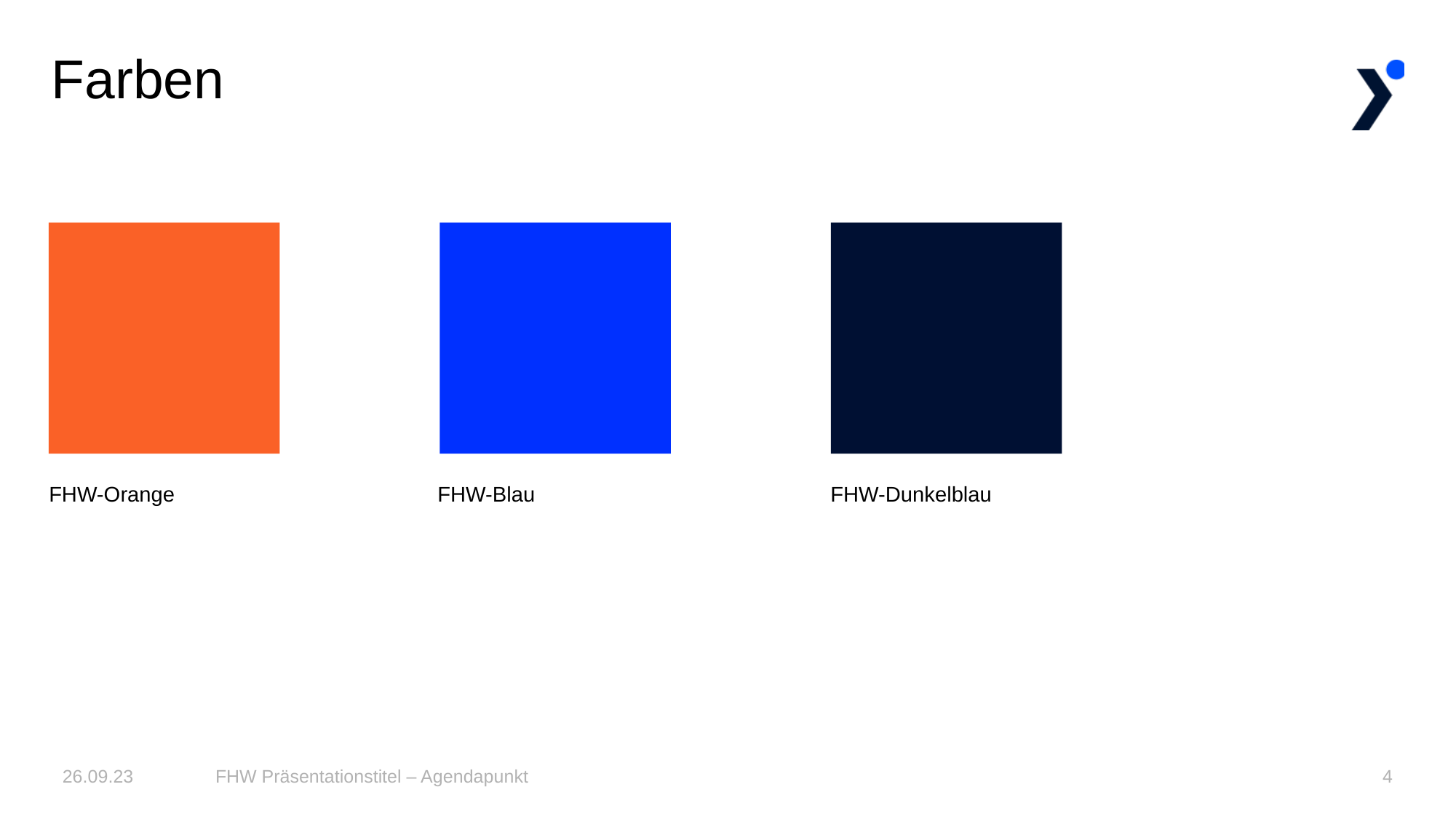

# Farben

FHW-Orange
FHW-Blau
FHW-Dunkelblau
26.09.23
FHW Präsentationstitel – Agendapunkt
4